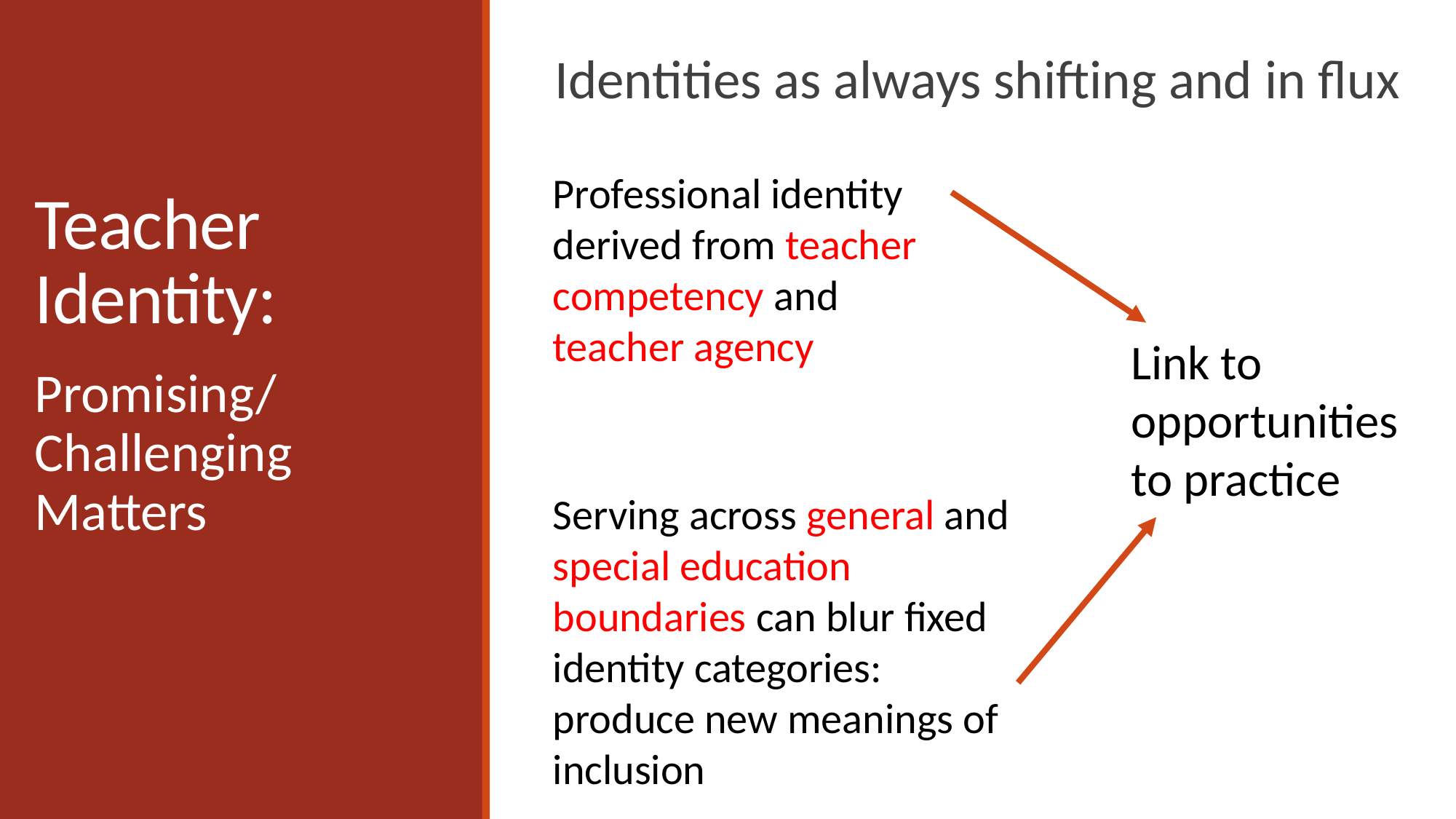

Identities as always shifting and in flux

# Teacher Identity:
Professional identity derived from teacher competency and teacher agency
Link to opportunities to practice
Promising/
Challenging Matters

Serving across general and special education boundaries can blur fixed identity categories: produce new meanings of inclusion